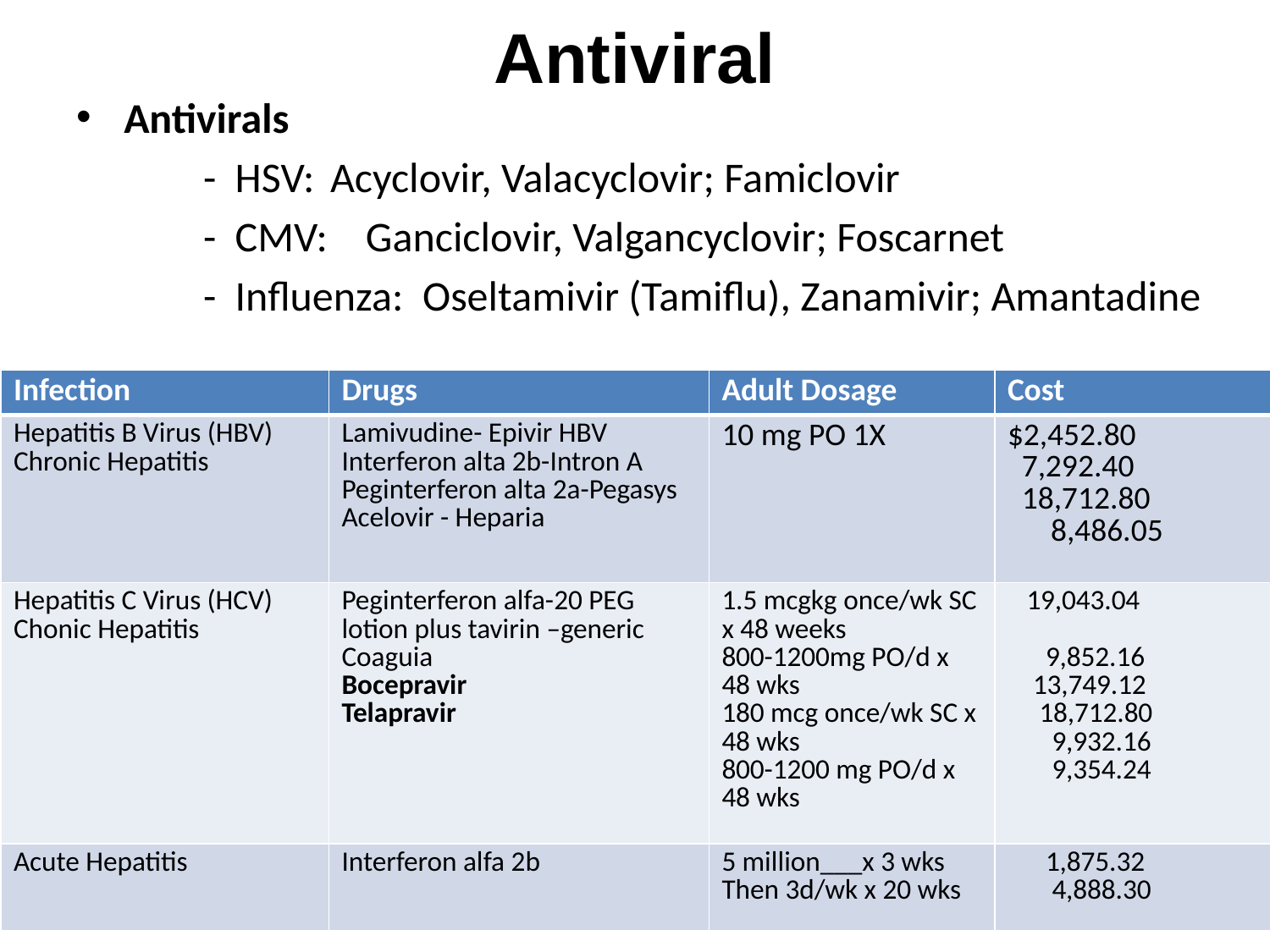

# Antiviral
Antivirals
	-  HSV:	Acyclovir, Valacyclovir; Famiclovir
	-  CMV:    Ganciclovir, Valgancyclovir; Foscarnet
	-  Influenza:  Oseltamivir (Tamiflu), Zanamivir; Amantadine

| Infection | Drugs | Adult Dosage | Cost |
| --- | --- | --- | --- |
| Hepatitis B Virus (HBV) Chronic Hepatitis | Lamivudine- Epivir HBV Interferon alta 2b-Intron A Peginterferon alta 2a-Pegasys Acelovir - Heparia | 10 mg PO 1X | $2,452.80 7,292.40 18,712.80 8,486.05 |
| Hepatitis C Virus (HCV) Chonic Hepatitis | Peginterferon alfa-20 PEG lotion plus tavirin –generic Coaguia Bocepravir Telapravir | 1.5 mcgkg once/wk SC x 48 weeks 800-1200mg PO/d x 48 wks 180 mcg once/wk SC x 48 wks 800-1200 mg PO/d x 48 wks | 19,043.04 9,852.16 13,749.12 18,712.80 9,932.16 9,354.24 |
| Acute Hepatitis | Interferon alfa 2b | 5 million\_\_\_x 3 wks Then 3d/wk x 20 wks | 1,875.32 4,888.30 |